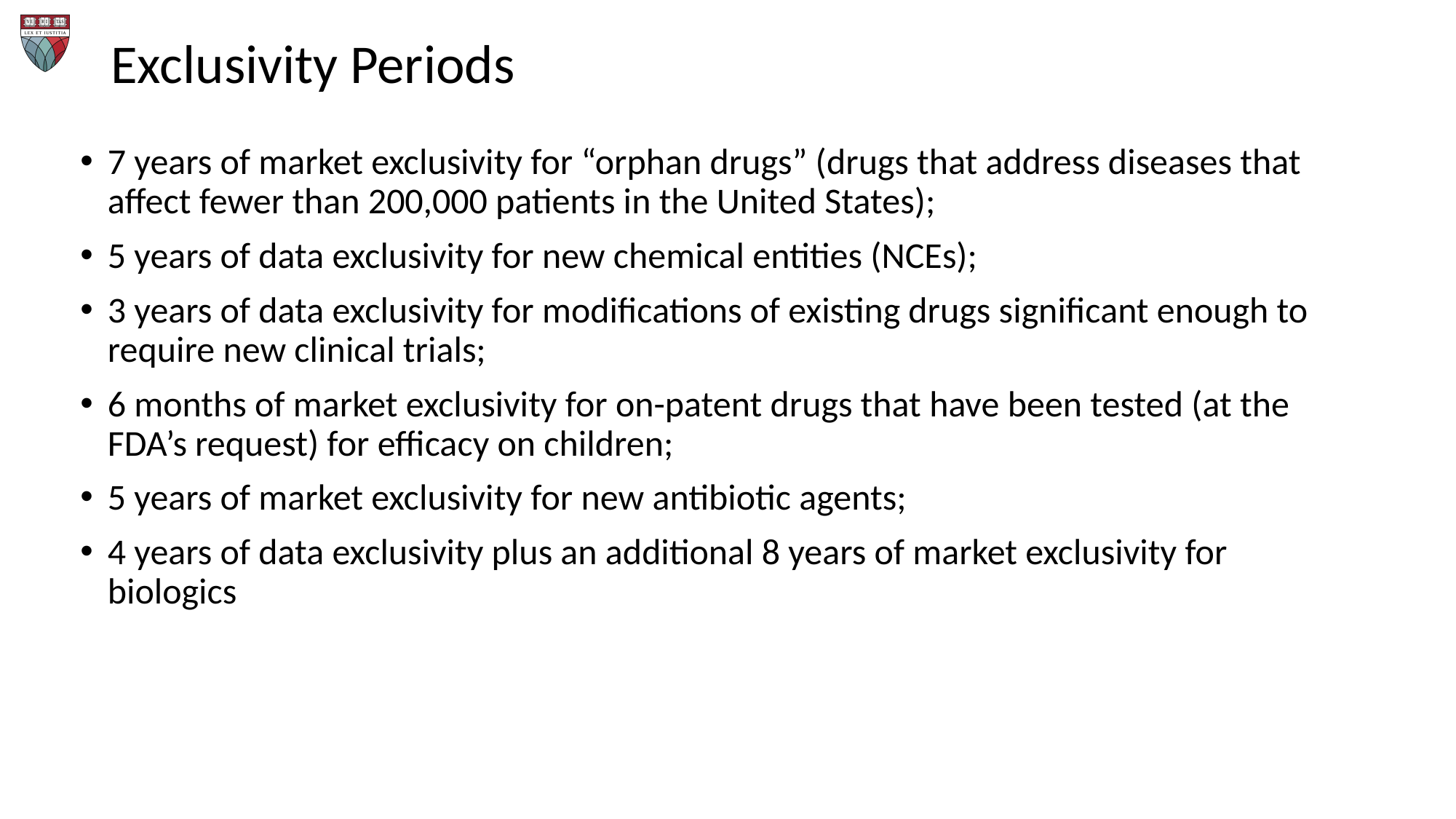

# Exclusivity Periods
7 years of market exclusivity for “orphan drugs” (drugs that address diseases that affect fewer than 200,000 patients in the United States);
5 years of data exclusivity for new chemical entities (NCEs);
3 years of data exclusivity for modifications of existing drugs significant enough to require new clinical trials;
6 months of market exclusivity for on-patent drugs that have been tested (at the FDA’s request) for efficacy on children;
5 years of market exclusivity for new antibiotic agents;
4 years of data exclusivity plus an additional 8 years of market exclusivity for biologics